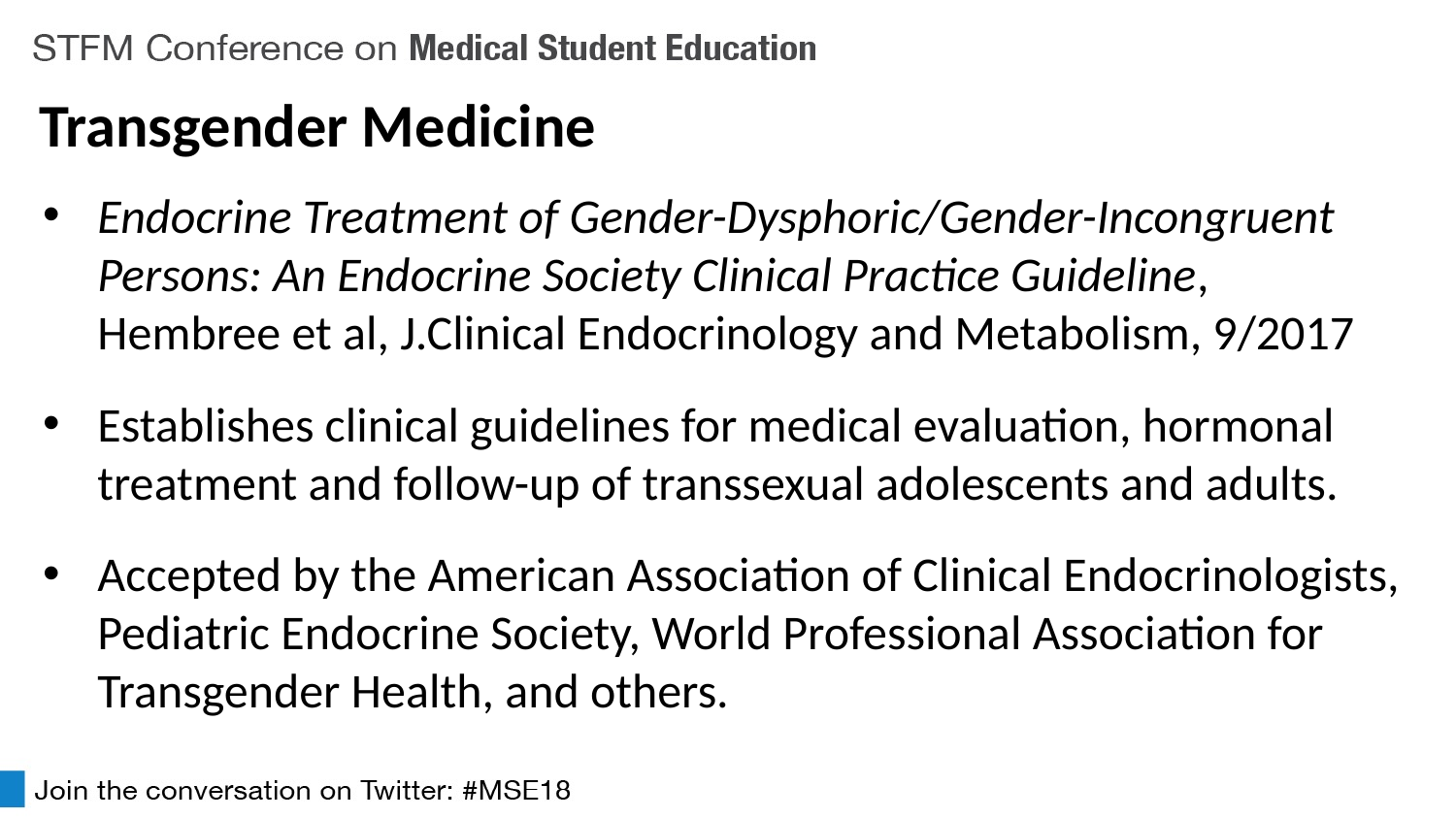

Transgender Medicine
Endocrine Treatment of Gender-Dysphoric/Gender-Incongruent Persons: An Endocrine Society Clinical Practice Guideline, Hembree et al, J.Clinical Endocrinology and Metabolism, 9/2017
Establishes clinical guidelines for medical evaluation, hormonal treatment and follow-up of transsexual adolescents and adults.
Accepted by the American Association of Clinical Endocrinologists, Pediatric Endocrine Society, World Professional Association for Transgender Health, and others.